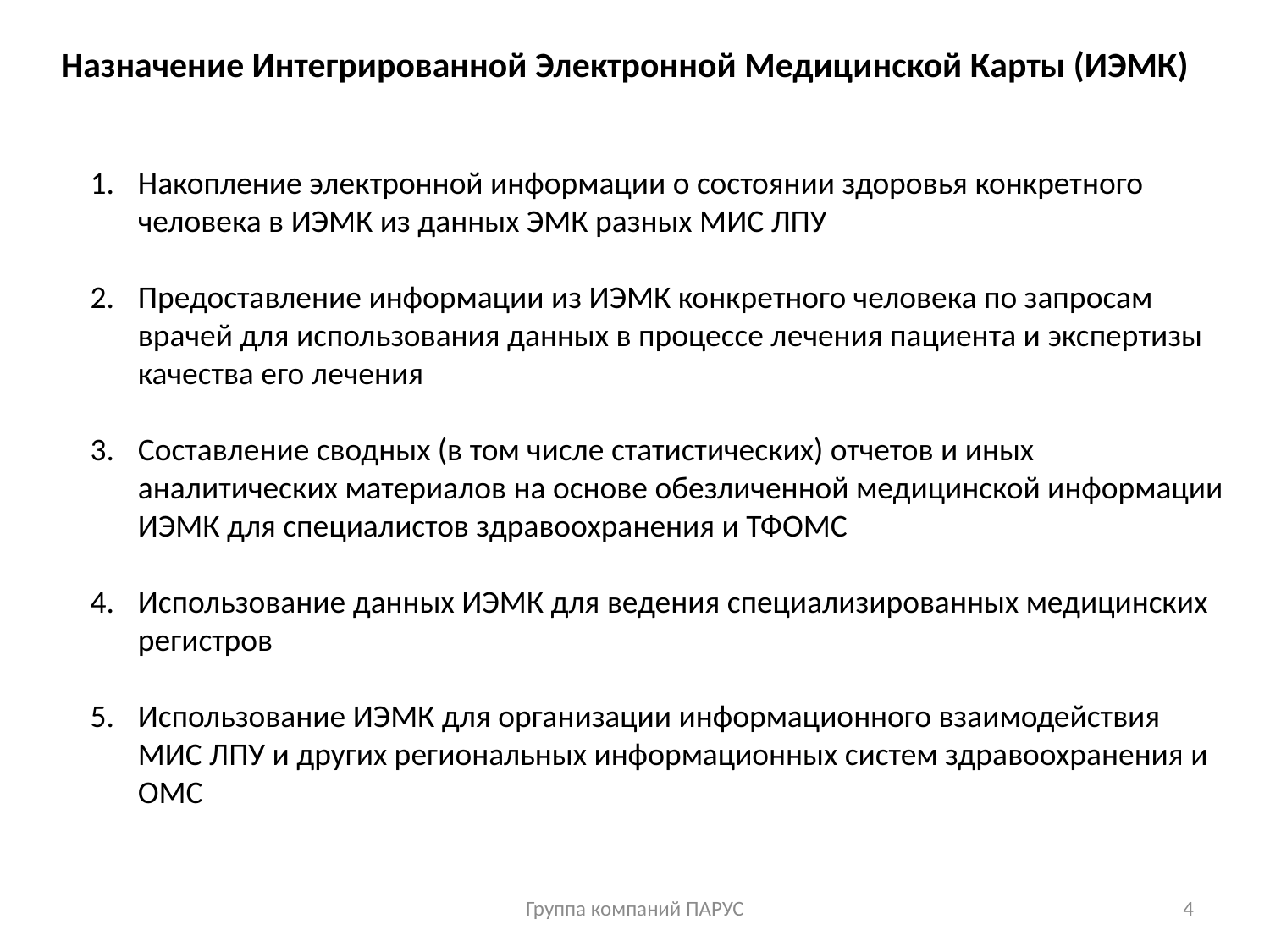

Назначение Интегрированной Электронной Медицинской Карты (ИЭМК)
Накопление электронной информации о состоянии здоровья конкретного человека в ИЭМК из данных ЭМК разных МИС ЛПУ

Предоставление информации из ИЭМК конкретного человека по запросам врачей для использования данных в процессе лечения пациента и экспертизы качества его лечения

Составление сводных (в том числе статистических) отчетов и иных аналитических материалов на основе обезличенной медицинской информации ИЭМК для специалистов здравоохранения и ТФОМС

Использование данных ИЭМК для ведения специализированных медицинских регистров

Использование ИЭМК для организации информационного взаимодействия МИС ЛПУ и других региональных информационных систем здравоохранения и ОМС
Группа компаний ПАРУС
4